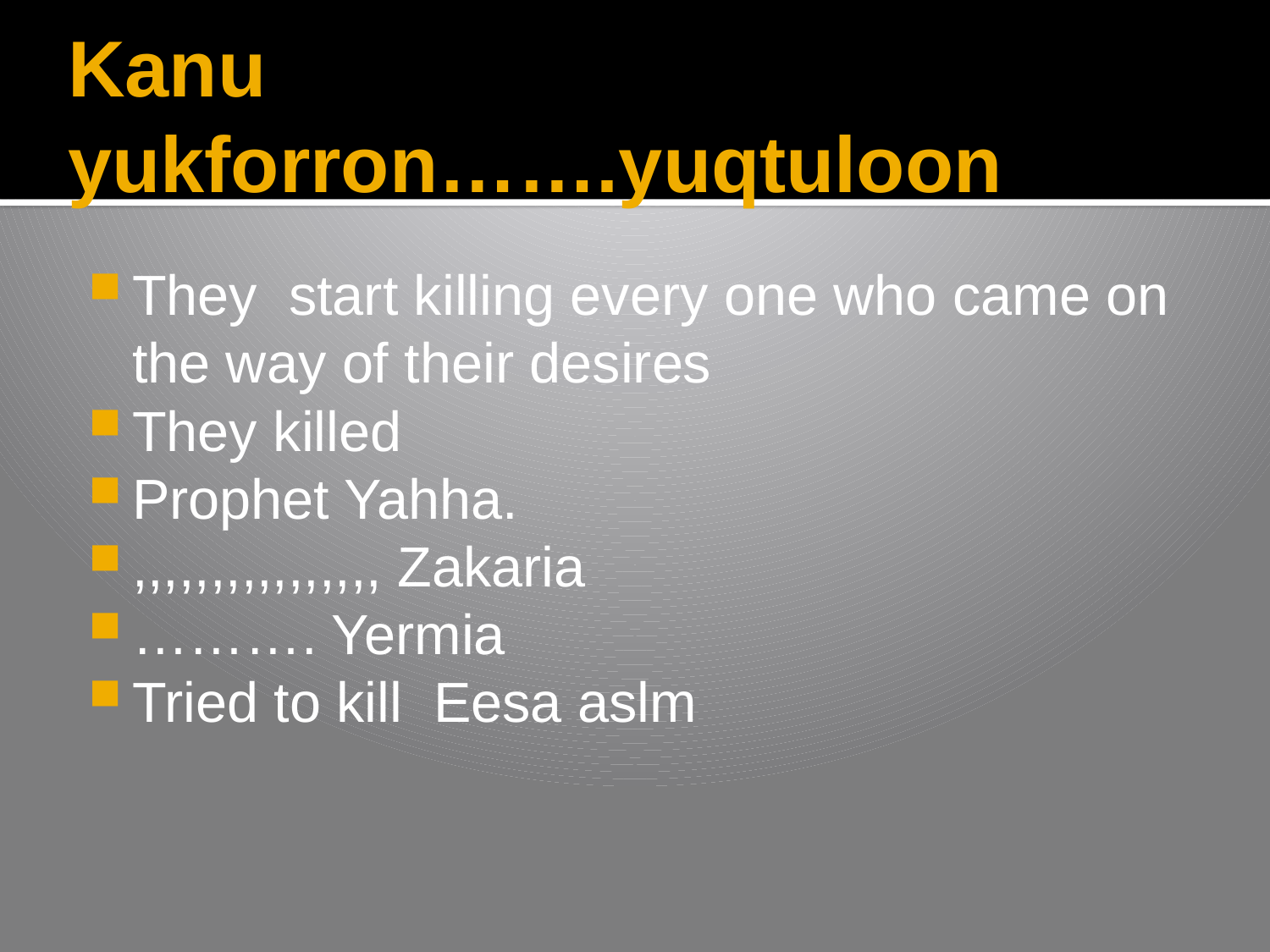

# Kanu yukforron…….yuqtuloon
They  start killing every one who came on the way of their desires
They killed
Prophet Yahha.
,,,,,,,,,,,,,,,, Zakaria
………. Yermia
Tried to kill  Eesa aslm